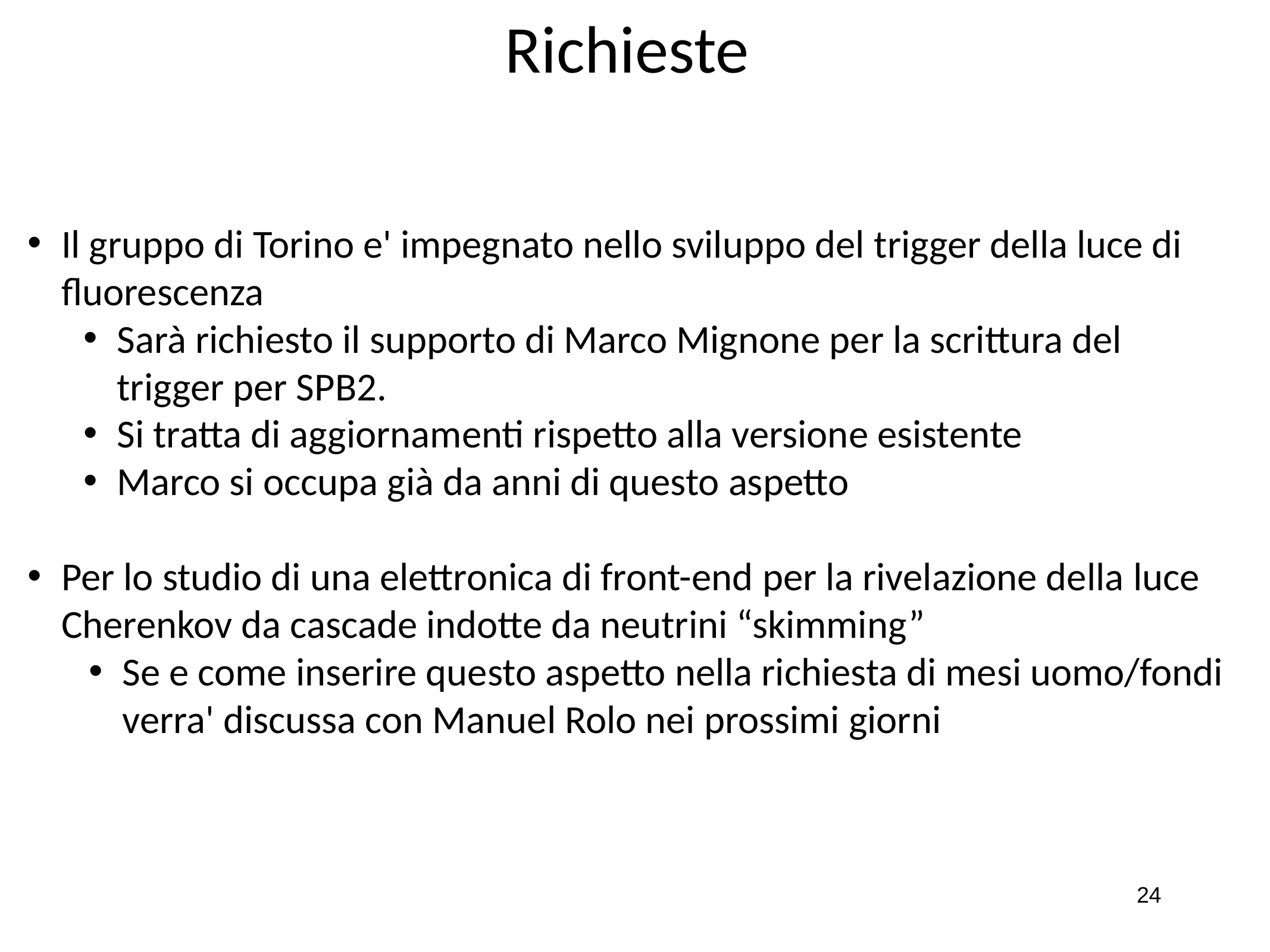

Richieste
Il gruppo di Torino e' impegnato nello sviluppo del trigger della luce di fluorescenza
Sarà richiesto il supporto di Marco Mignone per la scrittura del trigger per SPB2.
Si tratta di aggiornamenti rispetto alla versione esistente
Marco si occupa già da anni di questo aspetto

Per lo studio di una elettronica di front-end per la rivelazione della luce Cherenkov da cascade indotte da neutrini “skimming”
Se e come inserire questo aspetto nella richiesta di mesi uomo/fondi verra' discussa con Manuel Rolo nei prossimi giorni
24